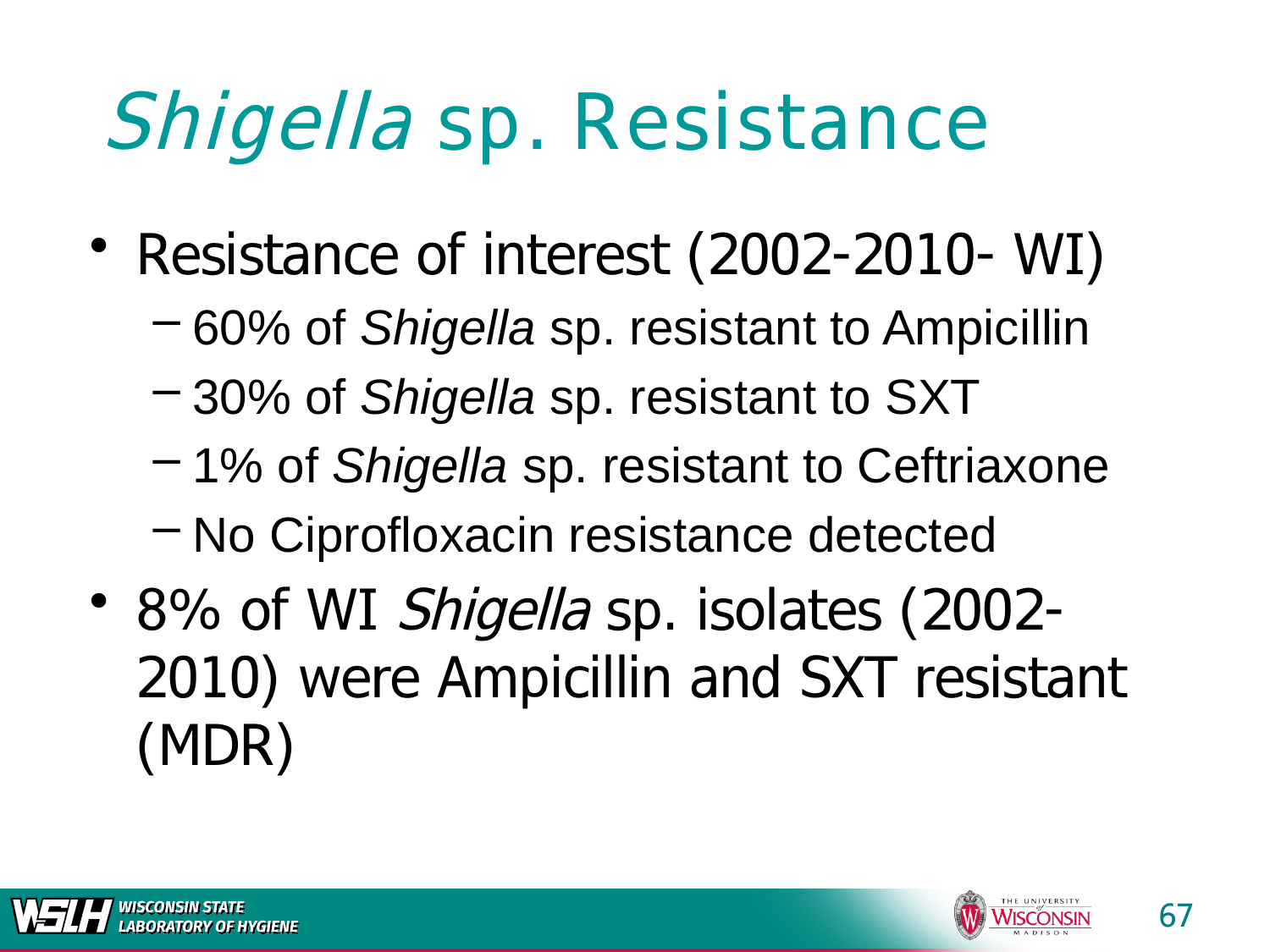

# Shigella sp. Resistance
Resistance of interest (2002-2010- WI)
60% of Shigella sp. resistant to Ampicillin
30% of Shigella sp. resistant to SXT
1% of Shigella sp. resistant to Ceftriaxone
No Ciprofloxacin resistance detected
8% of WI Shigella sp. isolates (2002-2010) were Ampicillin and SXT resistant (MDR)

67